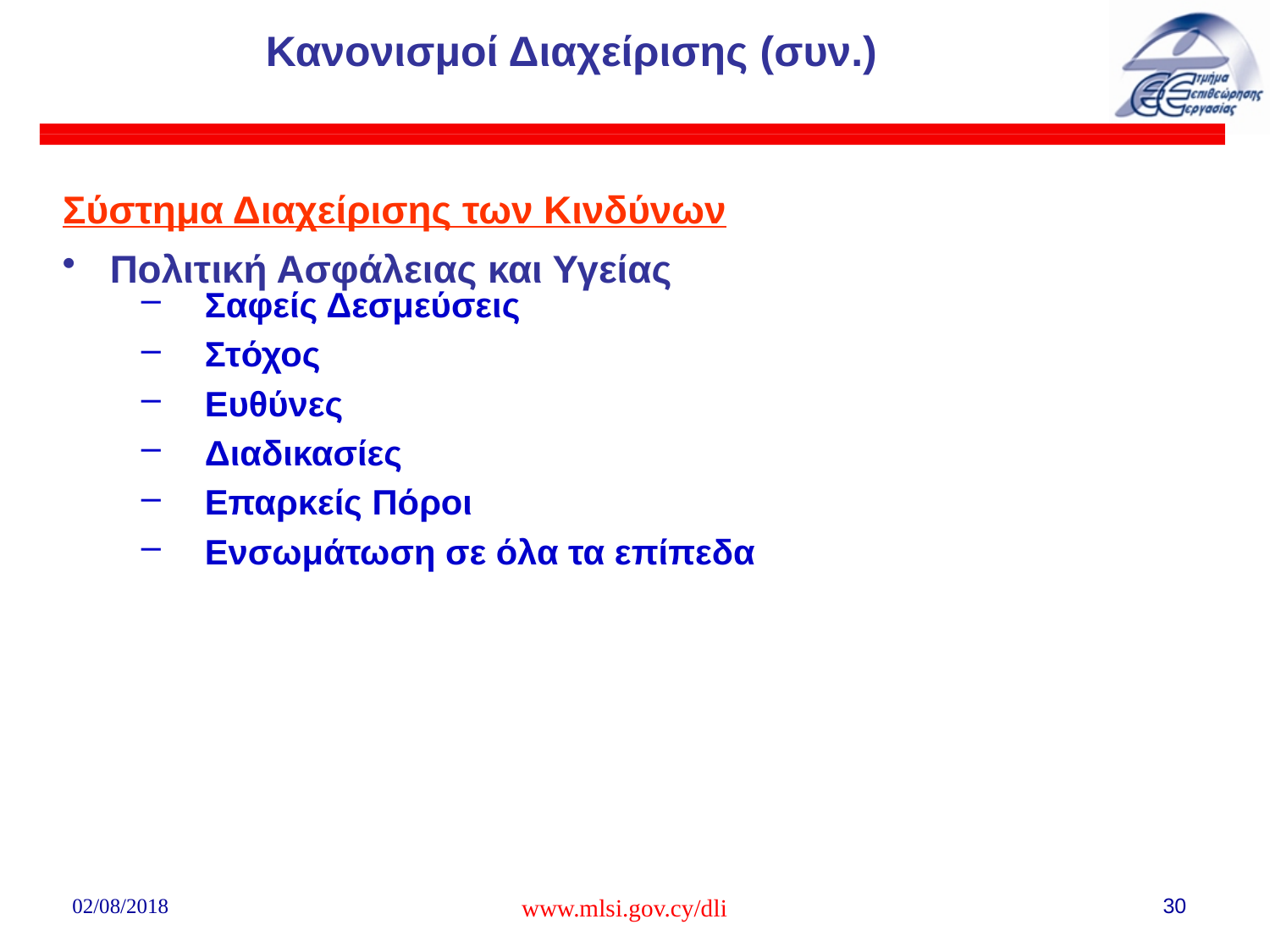

# Κανονισμοί Διαχείρισης (συν.)

Σύστημα Διαχείρισης των Κινδύνων
Πολιτική Ασφάλειας και Υγείας
Σαφείς Δεσμεύσεις
Στόχος
Ευθύνες
Διαδικασίες
Επαρκείς Πόροι
Ενσωμάτωση σε όλα τα επίπεδα

02/08/2018
www.mlsi.gov.cy/dli
30